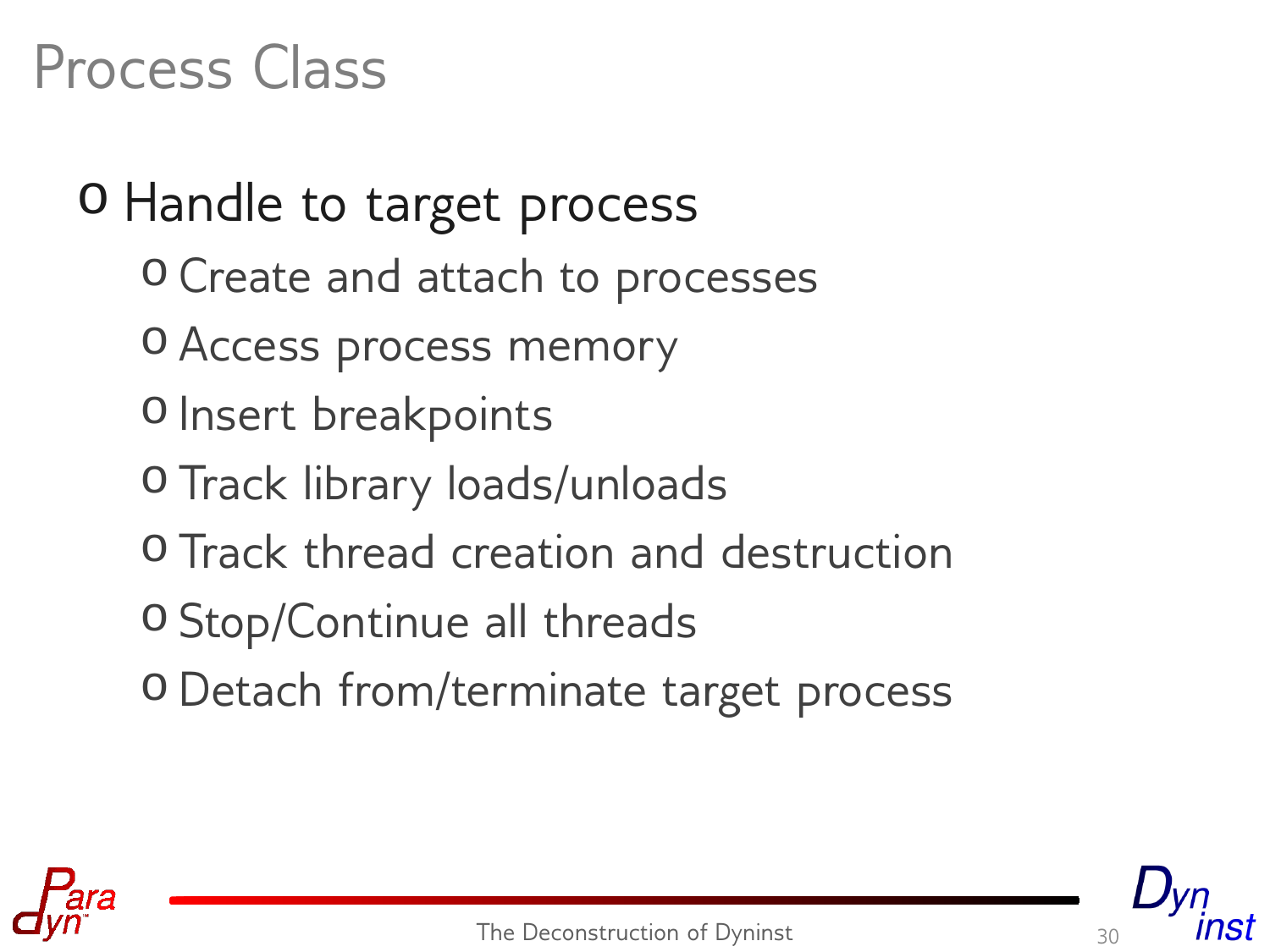

# Process Class
Handle to target process
Create and attach to processes
Access process memory
Insert breakpoints
Track library loads/unloads
Track thread creation and destruction
Stop/Continue all threads
Detach from/terminate target process
The Deconstruction of Dyninst
30